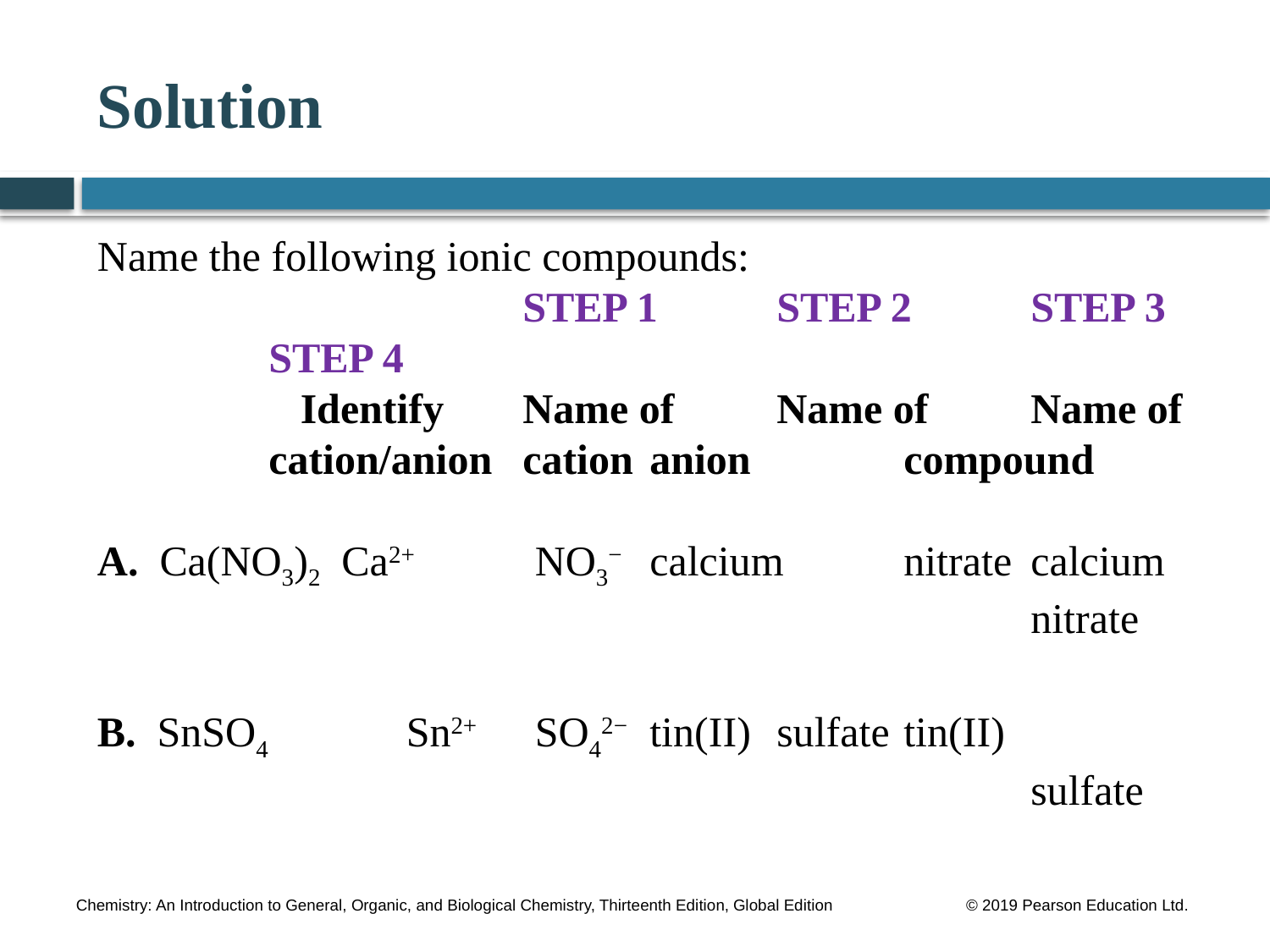

# Solution
Name the following ionic compounds:
				STEP 1	STEP 2	STEP 3    	STEP 4
		   Identify	Name of	Name of	Name of
		cation/anion	cation	anion      	compound

A.  Ca(NO3)2  Ca2+	  NO3−	calcium	nitrate	calcium
							nitrate

B.  SnSO4		 Sn2+	  SO42−	tin(II)	sulfate	tin(II)
							sulfate